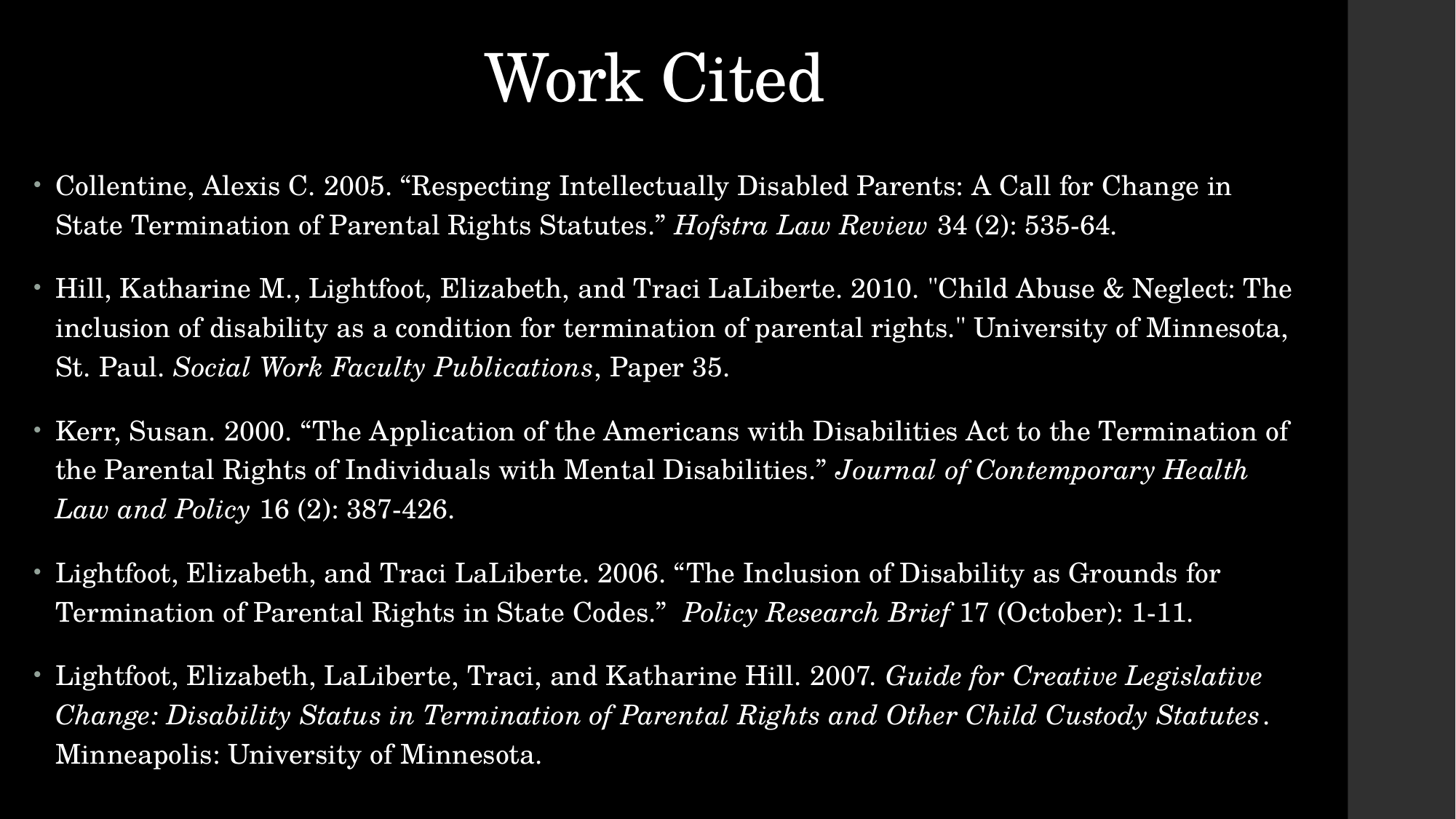

# Work Cited
Collentine, Alexis C. 2005. “Respecting Intellectually Disabled Parents: A Call for Change in State Termination of Parental Rights Statutes.” Hofstra Law Review 34 (2): 535-64.
Hill, Katharine M., Lightfoot, Elizabeth, and Traci LaLiberte. 2010. "Child Abuse & Neglect: The inclusion of disability as a condition for termination of parental rights." University of Minnesota, St. Paul. Social Work Faculty Publications, Paper 35.
Kerr, Susan. 2000. “The Application of the Americans with Disabilities Act to the Termination of the Parental Rights of Individuals with Mental Disabilities.” Journal of Contemporary Health Law and Policy 16 (2): 387-426.
Lightfoot, Elizabeth, and Traci LaLiberte. 2006. “The Inclusion of Disability as Grounds for Termination of Parental Rights in State Codes.”  Policy Research Brief 17 (October): 1-11.
Lightfoot, Elizabeth, LaLiberte, Traci, and Katharine Hill. 2007. Guide for Creative Legislative Change: Disability Status in Termination of Parental Rights and Other Child Custody Statutes. Minneapolis: University of Minnesota.